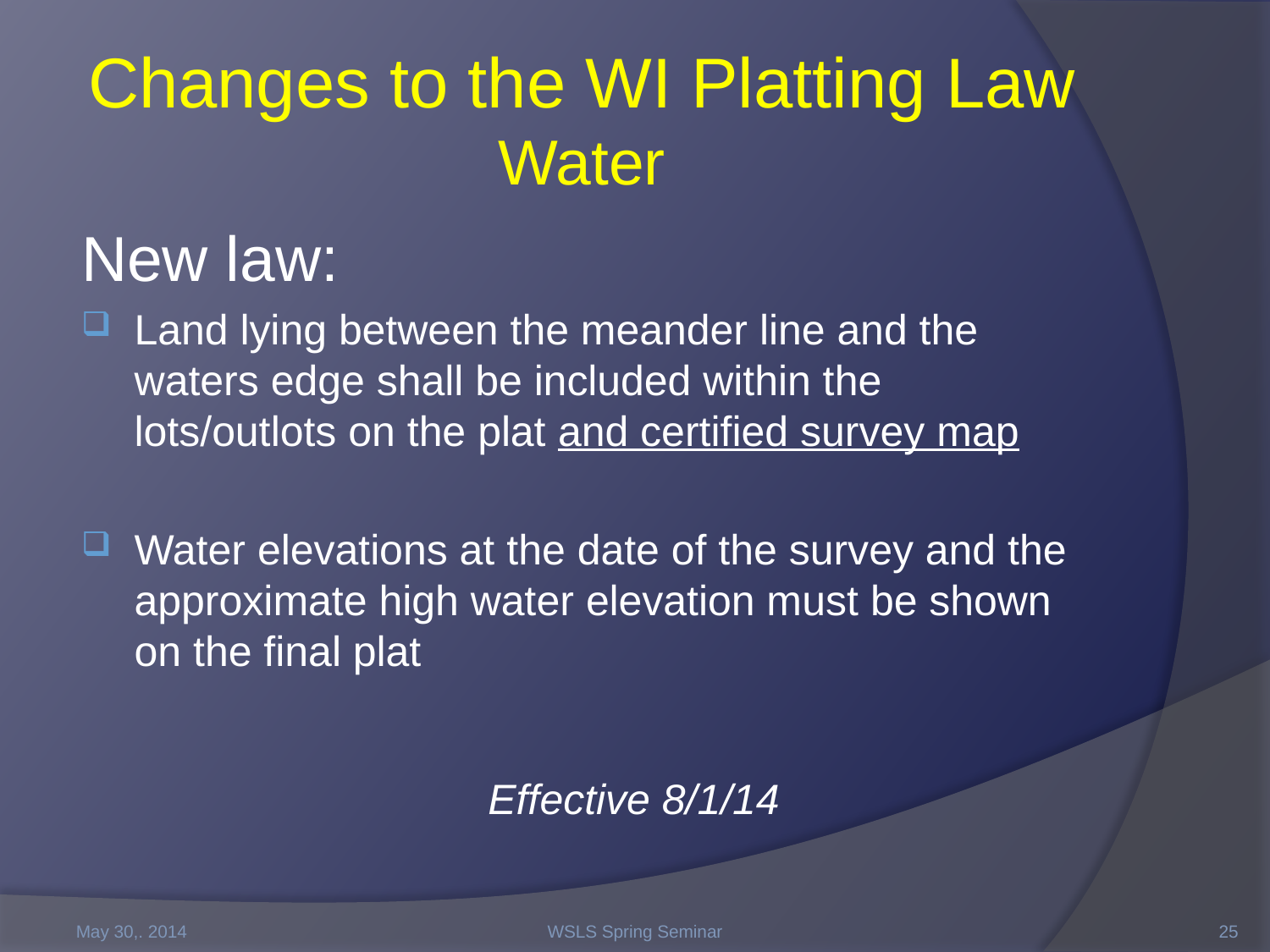

# Changes to the WI Platting Law Water
New law:
Land lying between the meander line and the waters edge shall be included within the lots/outlots on the plat and certified survey map

Water elevations at the date of the survey and the approximate high water elevation must be shown on the final plat

Effective 8/1/14

May 30,. 2014
WSLS Spring Seminar
25